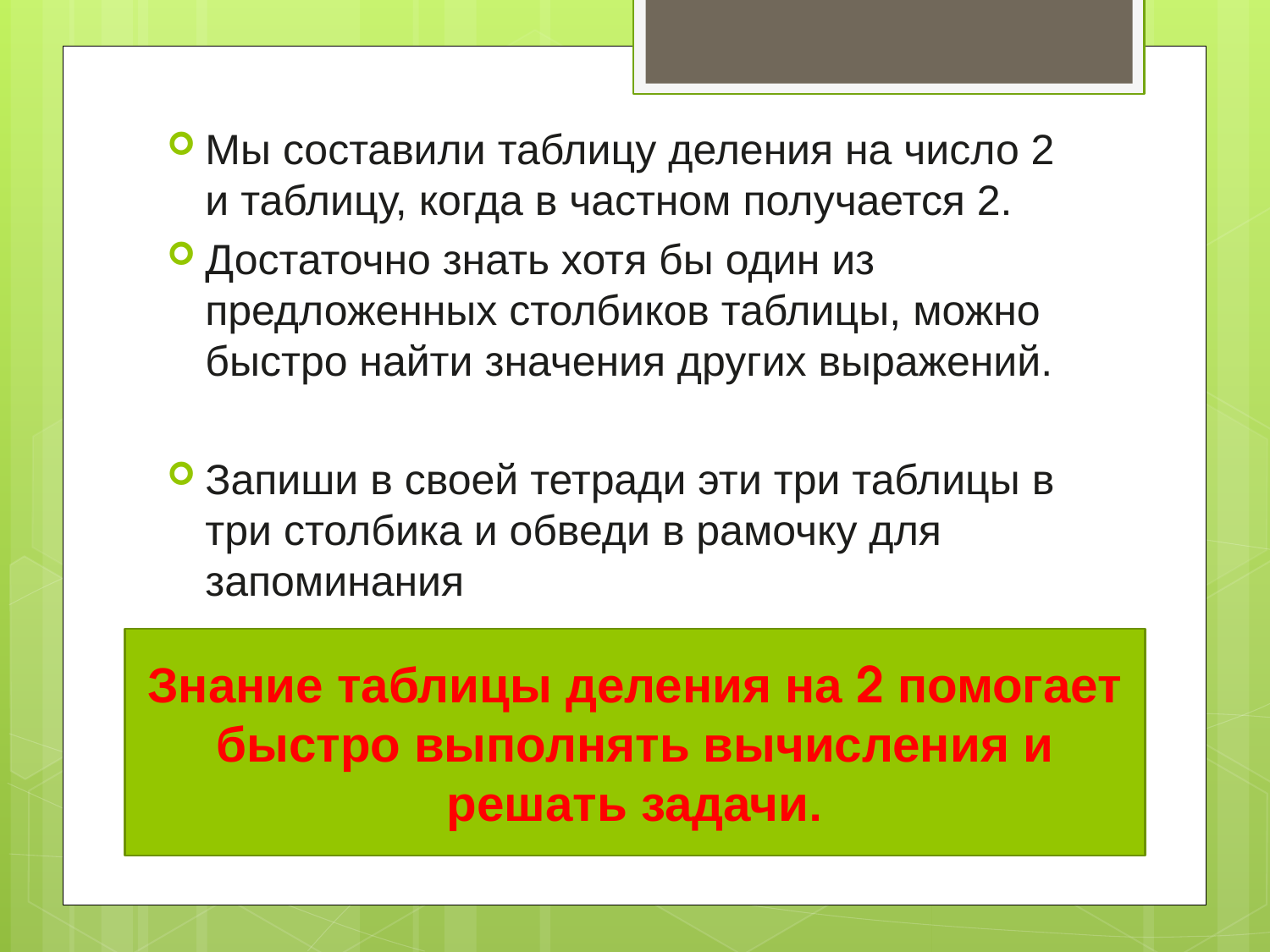

#
Мы составили таблицу деления на число 2 и таблицу, когда в частном получается 2.
Достаточно знать хотя бы один из предложенных столбиков таблицы, можно быстро найти значения других выражений.

Запиши в своей тетради эти три таблицы в три столбика и обведи в рамочку для запоминания

Знание таблицы деления на 2 помогает быстро выполнять вычисления и решать задачи.